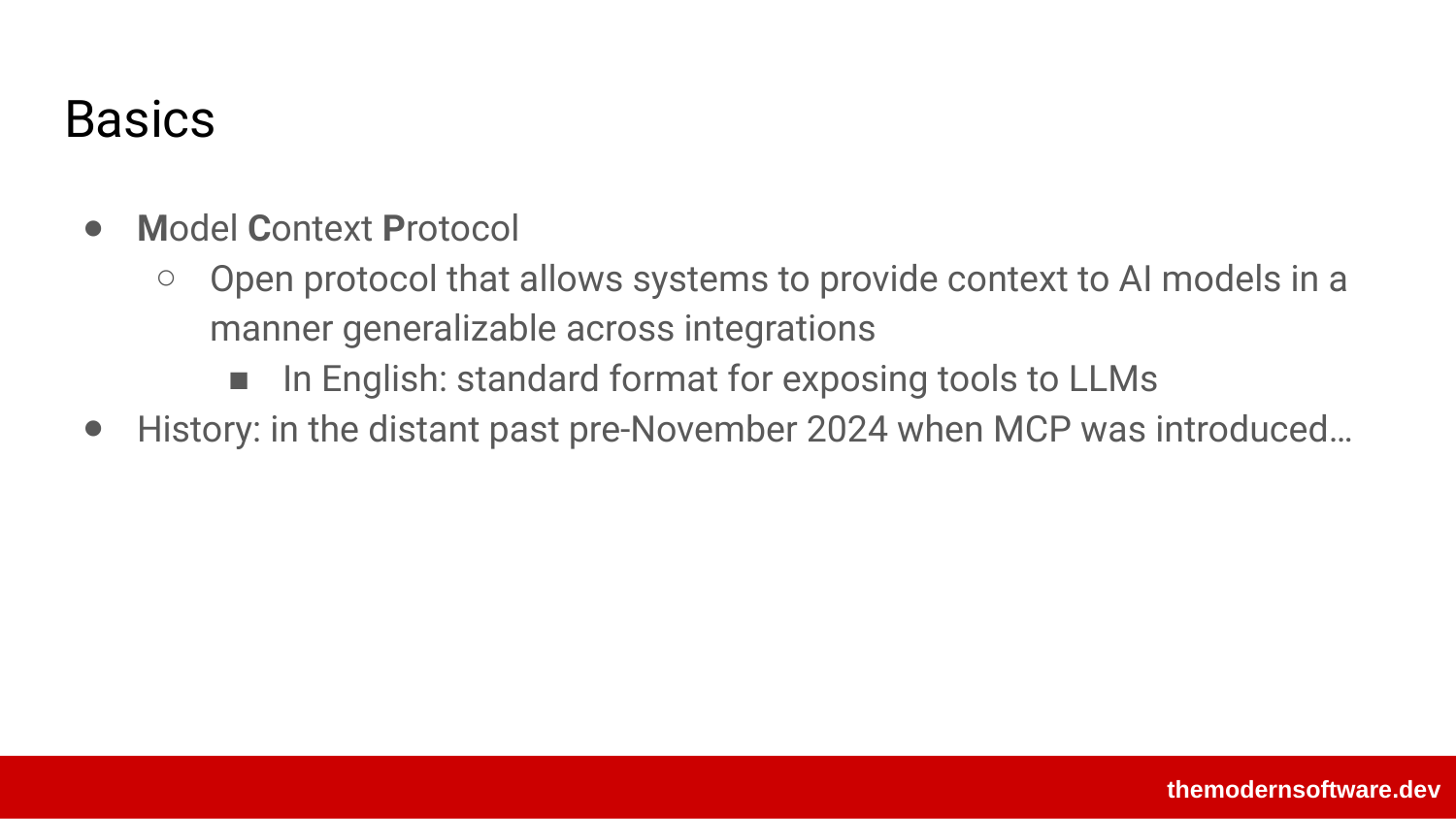

# Basics
Model Context Protocol
Open protocol that allows systems to provide context to AI models in a manner generalizable across integrations
In English: standard format for exposing tools to LLMs
History: in the distant past pre-November 2024 when MCP was introduced…

themodernsoftware.dev